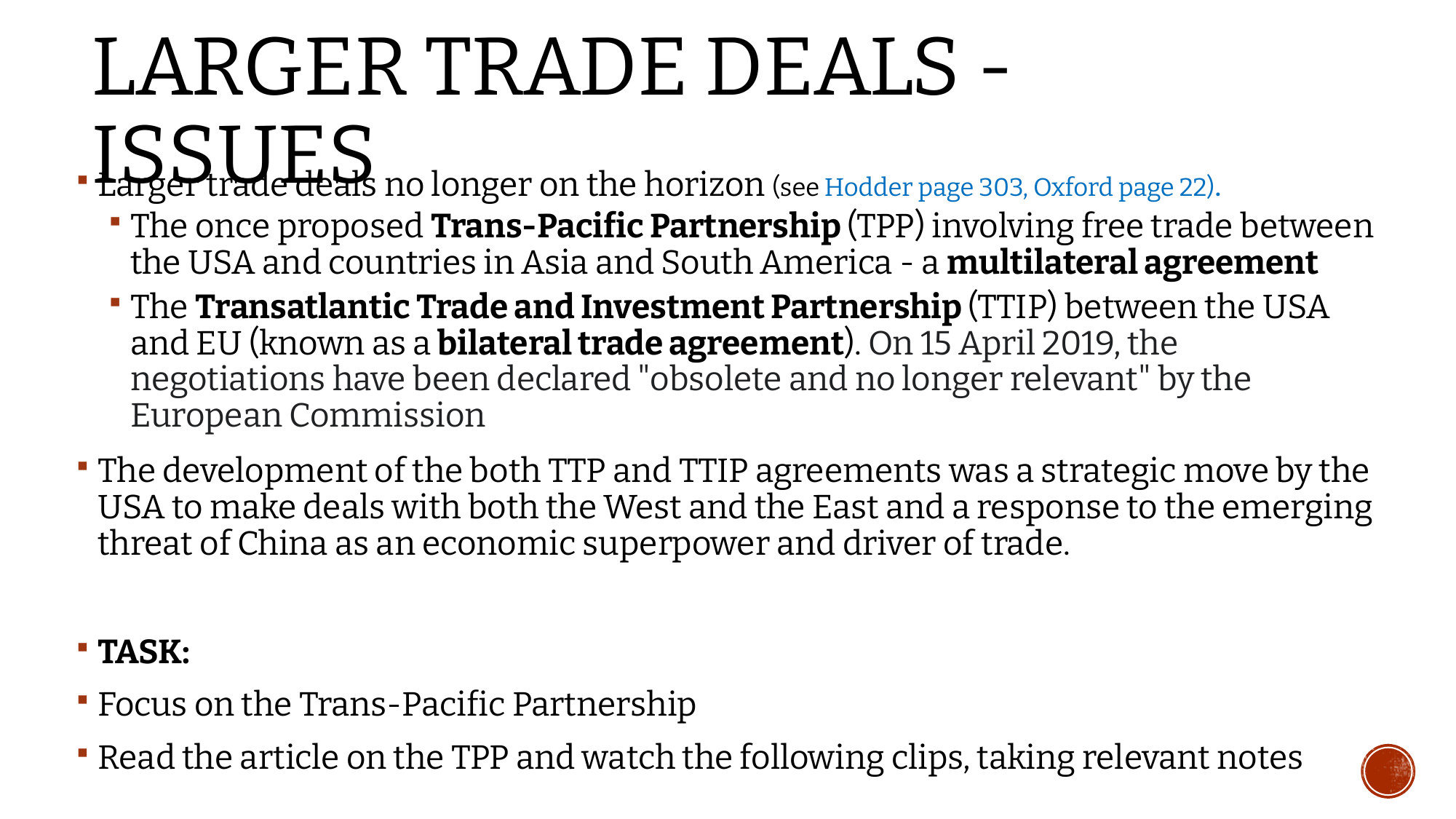

# Larger trade deals - issues
Larger trade deals no longer on the horizon (see Hodder page 303, Oxford page 22).
The once proposed Trans-Pacific Partnership (TPP) involving free trade between the USA and countries in Asia and South America - a multilateral agreement
The Transatlantic Trade and Investment Partnership (TTIP) between the USA and EU (known as a bilateral trade agreement). On 15 April 2019, the negotiations have been declared "obsolete and no longer relevant" by the European Commission
The development of the both TTP and TTIP agreements was a strategic move by the USA to make deals with both the West and the East and a response to the emerging threat of China as an economic superpower and driver of trade.

TASK:
Focus on the Trans-Pacific Partnership
Read the article on the TPP and watch the following clips, taking relevant notes